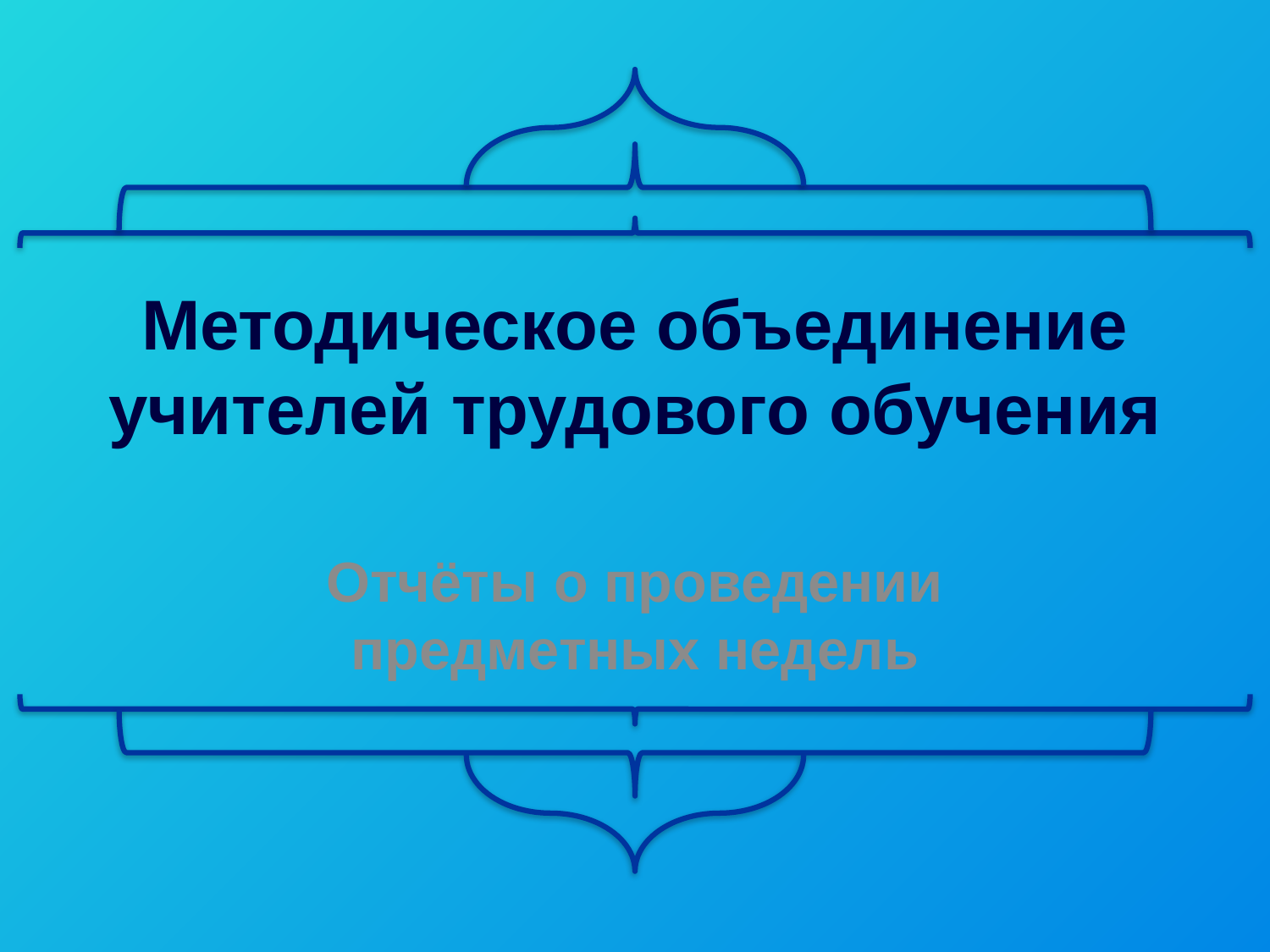

# Методическое объединение учителей трудового обучения

Отчёты о проведении предметных недель